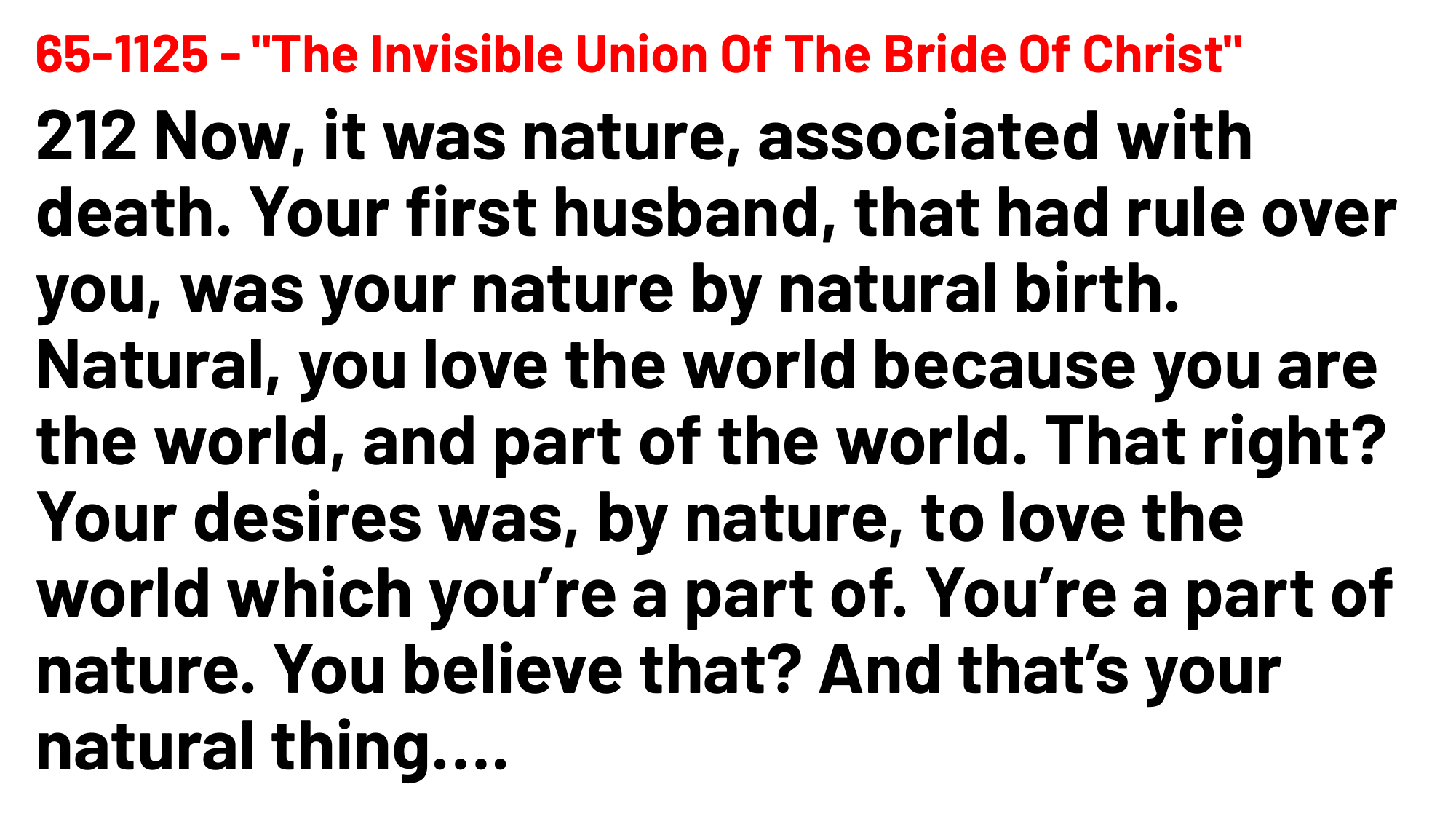

65-1125 - "The Invisible Union Of The Bride Of Christ"
212 Now, it was nature, associated with death. Your first husband, that had rule over you, was your nature by natural birth. Natural, you love the world because you are the world, and part of the world. That right? Your desires was, by nature, to love the world which you’re a part of. You’re a part of nature. You believe that? And that’s your natural thing….